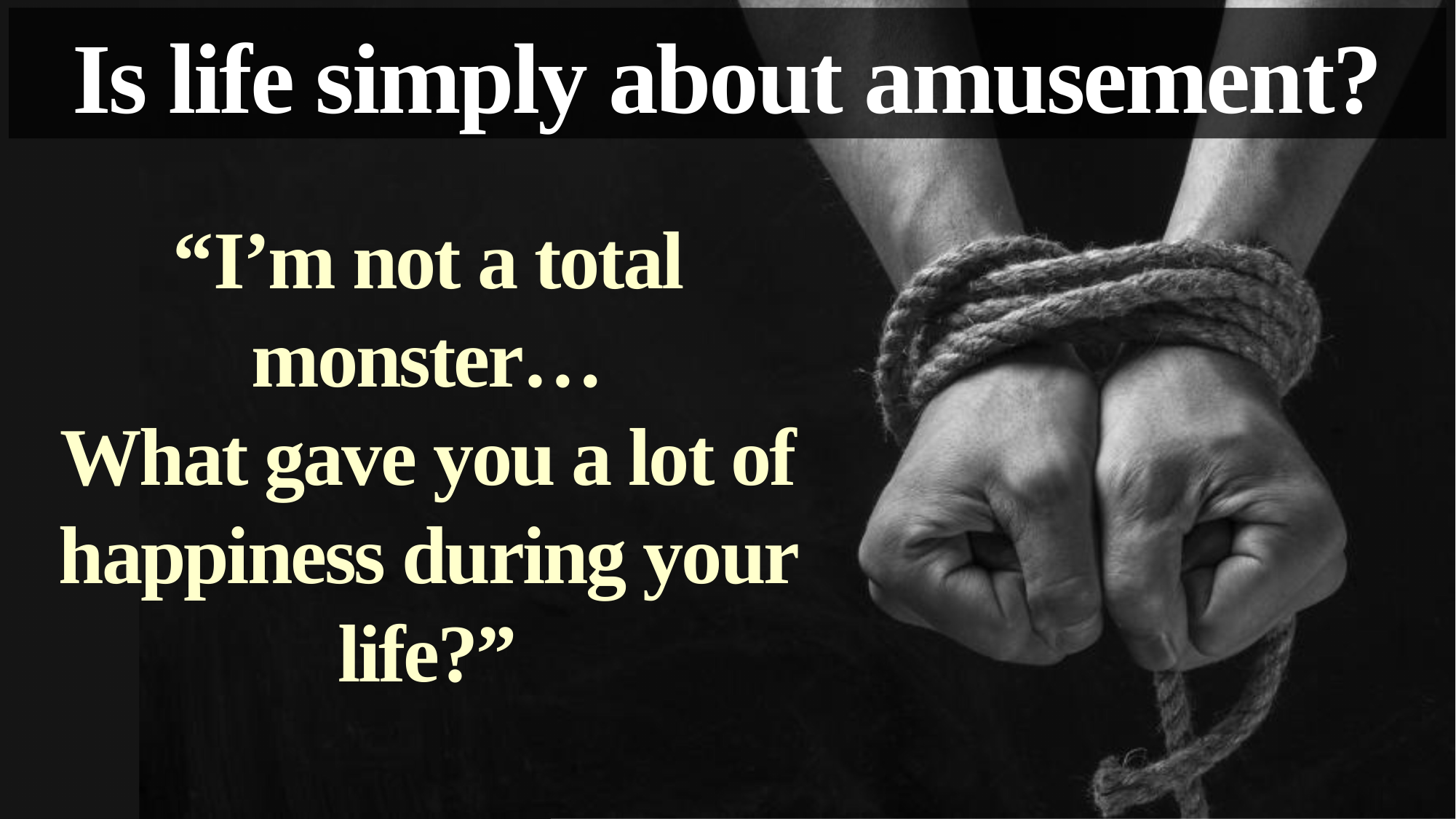

Is life simply about amusement?
“I’m not a total monster…
What gave you a lot of happiness during your life?”